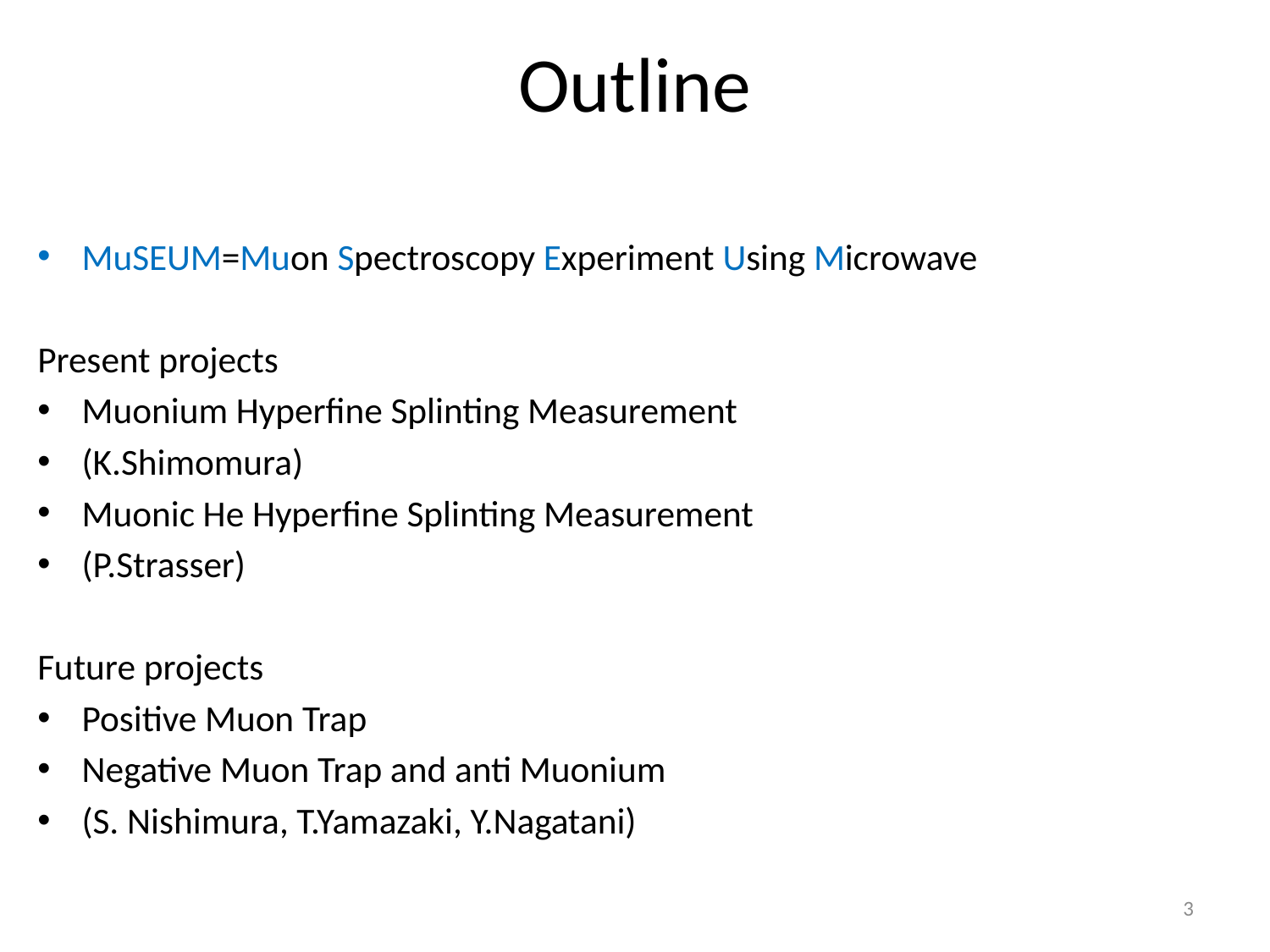

# Outline
MuSEUM=Muon Spectroscopy Experiment Using Microwave

Present projects
Muonium Hyperfine Splinting Measurement
(K.Shimomura)
Muonic He Hyperfine Splinting Measurement
(P.Strasser)

Future projects
Positive Muon Trap
Negative Muon Trap and anti Muonium
(S. Nishimura, T.Yamazaki, Y.Nagatani)

3